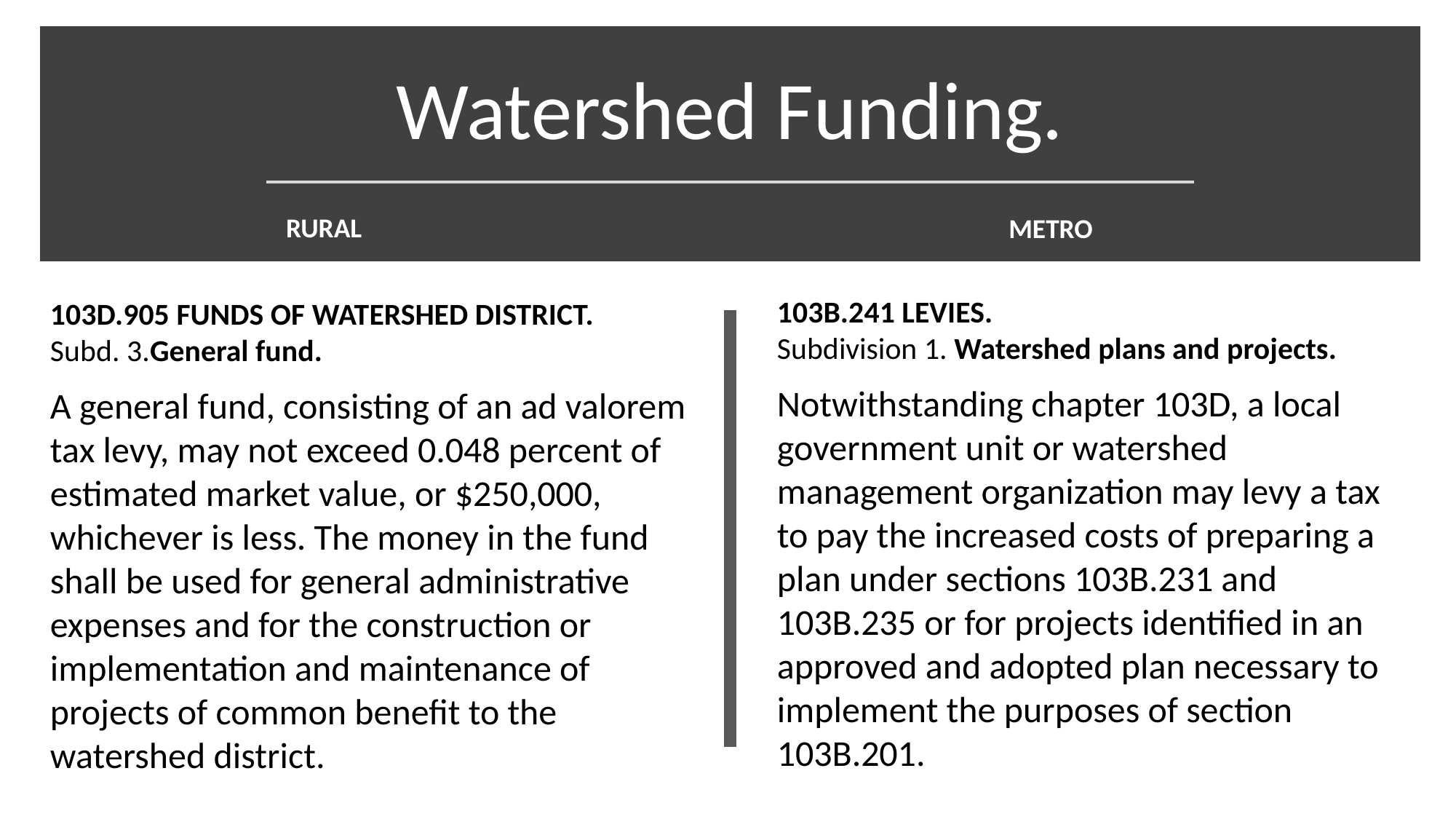

# Watershed Funding.
RURAL
METRO
103B.241 LEVIES.
Subdivision 1. Watershed plans and projects.

Notwithstanding chapter 103D, a local government unit or watershed management organization may levy a tax to pay the increased costs of preparing a plan under sections 103B.231 and 103B.235 or for projects identified in an approved and adopted plan necessary to implement the purposes of section 103B.201.
103D.905 FUNDS OF WATERSHED DISTRICT.
Subd. 3.General fund.

A general fund, consisting of an ad valorem tax levy, may not exceed 0.048 percent of estimated market value, or $250,000, whichever is less. The money in the fund shall be used for general administrative expenses and for the construction or implementation and maintenance of projects of common benefit to the watershed district.